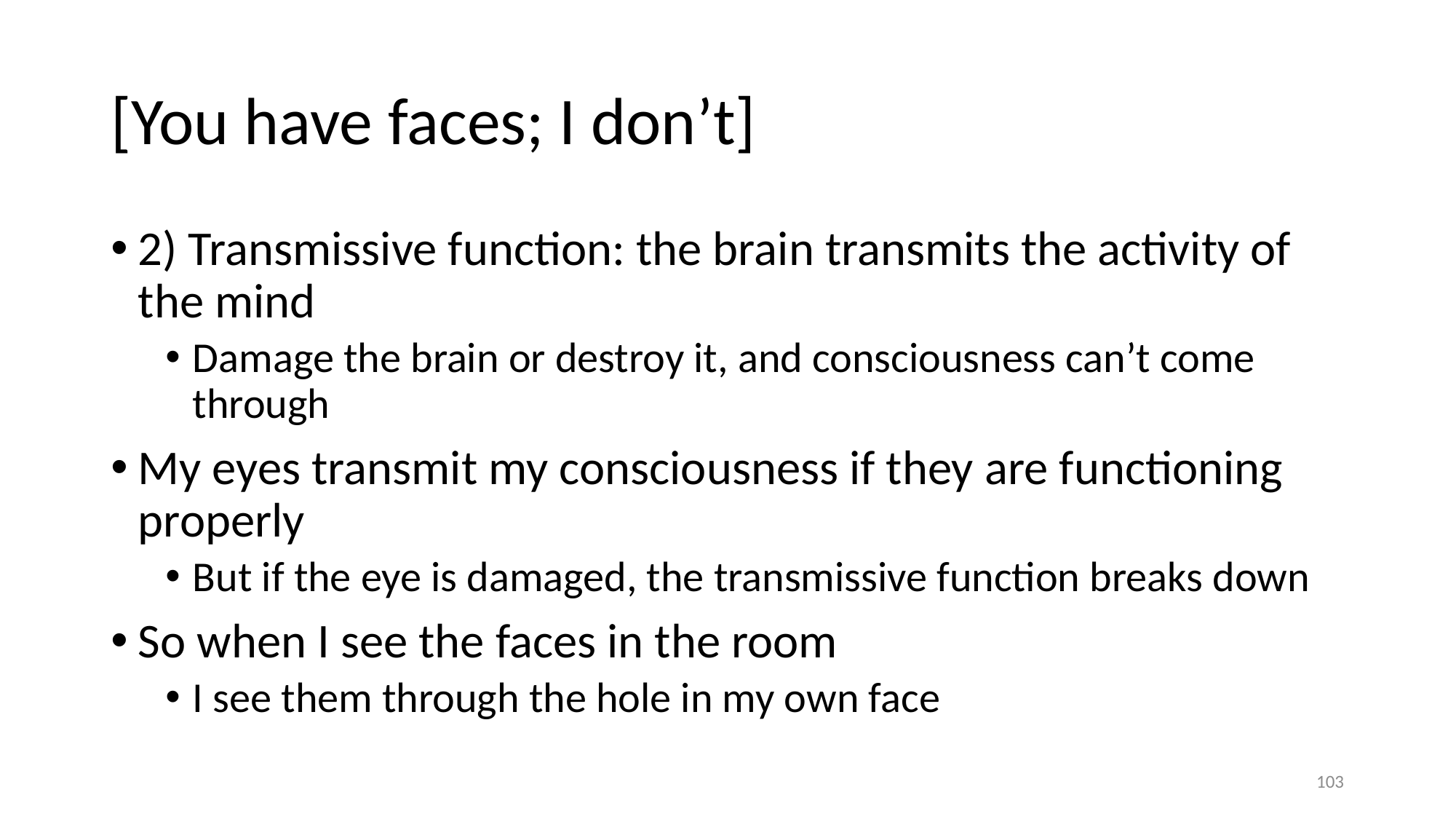

# [You have faces; I don’t]
2) Transmissive function: the brain transmits the activity of the mind
Damage the brain or destroy it, and consciousness can’t come through
My eyes transmit my consciousness if they are functioning properly
But if the eye is damaged, the transmissive function breaks down
So when I see the faces in the room
I see them through the hole in my own face
103